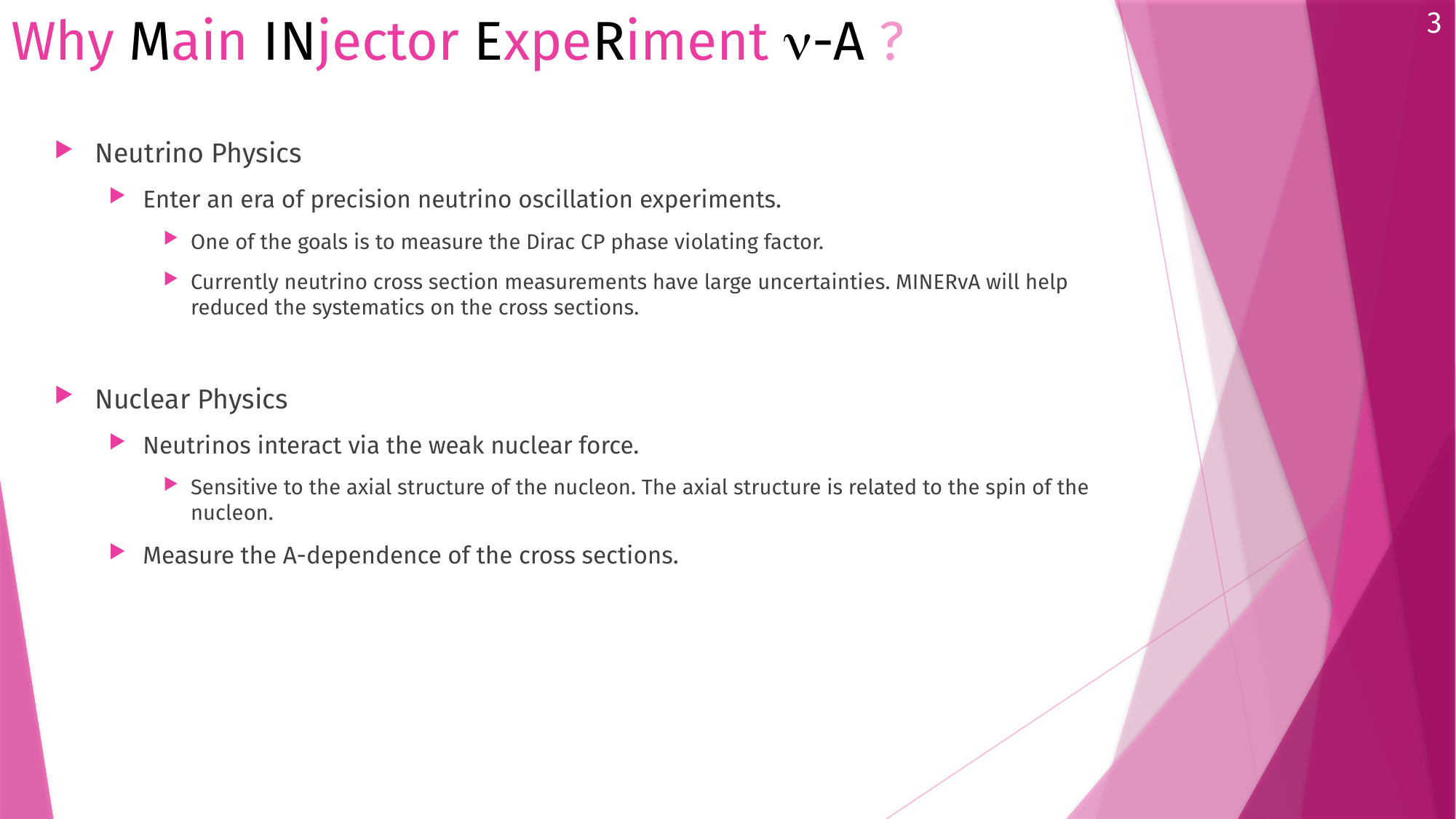

# Why Main INjector ExpeRiment ν-A ?
3
Neutrino Physics
Enter an era of precision neutrino oscillation experiments.
One of the goals is to measure the Dirac CP phase violating factor.
Currently neutrino cross section measurements have large uncertainties. MINERvA will help reduced the systematics on the cross sections.

Nuclear Physics
Neutrinos interact via the weak nuclear force.
Sensitive to the axial structure of the nucleon. The axial structure is related to the spin of the nucleon.
Measure the A-dependence of the cross sections.